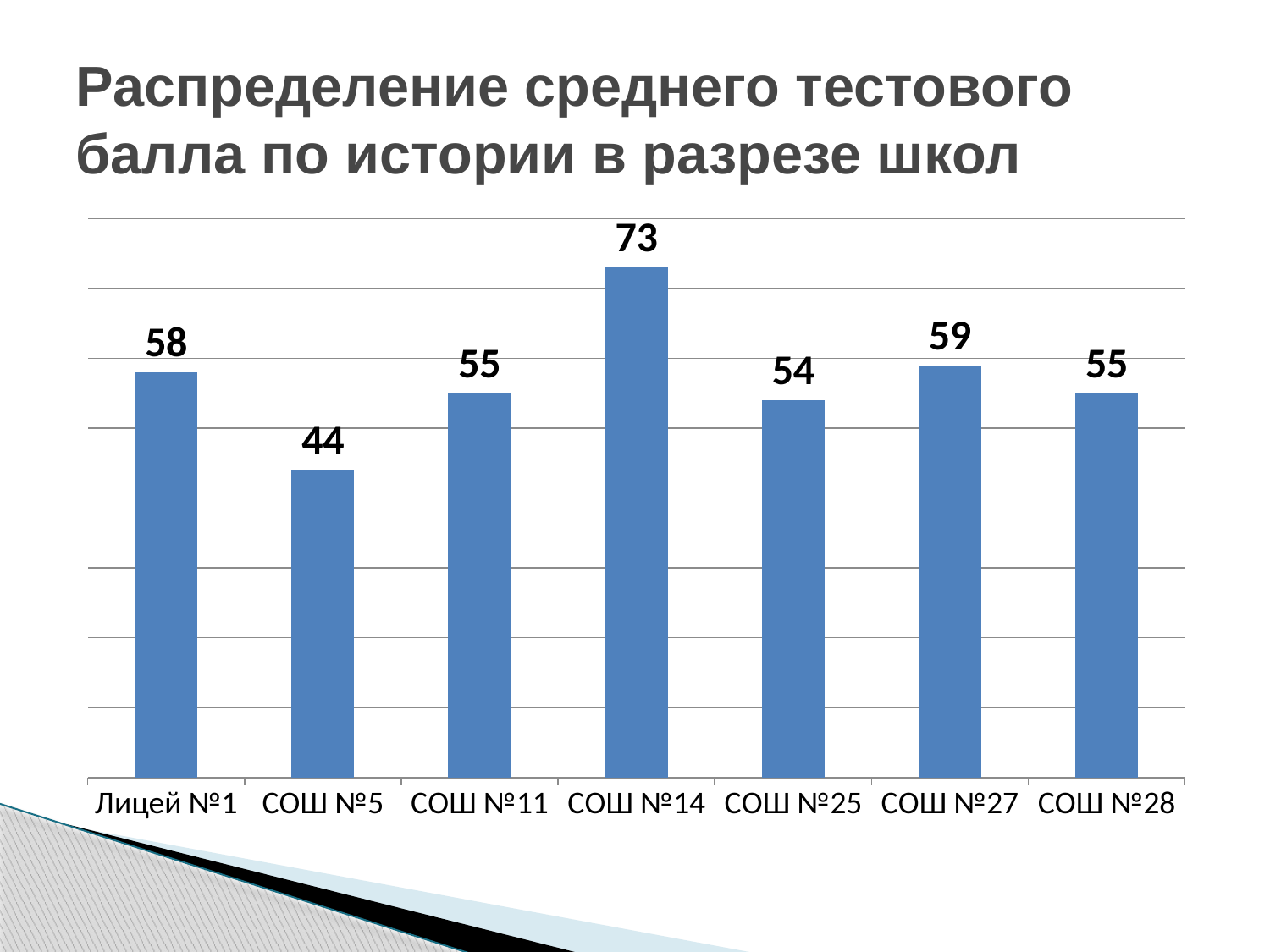

# Распределение среднего тестового балла по истории в разрезе школ

### Chart

| Category |  |
|---|---|
| Лицей №1 | 58.0 |
| СОШ №5 | 44.0 |
| СОШ №11 | 55.0 |
| СОШ №14 | 73.0 |
| СОШ №25 | 54.0 |
| СОШ №27 | 59.0 |
| СОШ №28 | 55.0 |